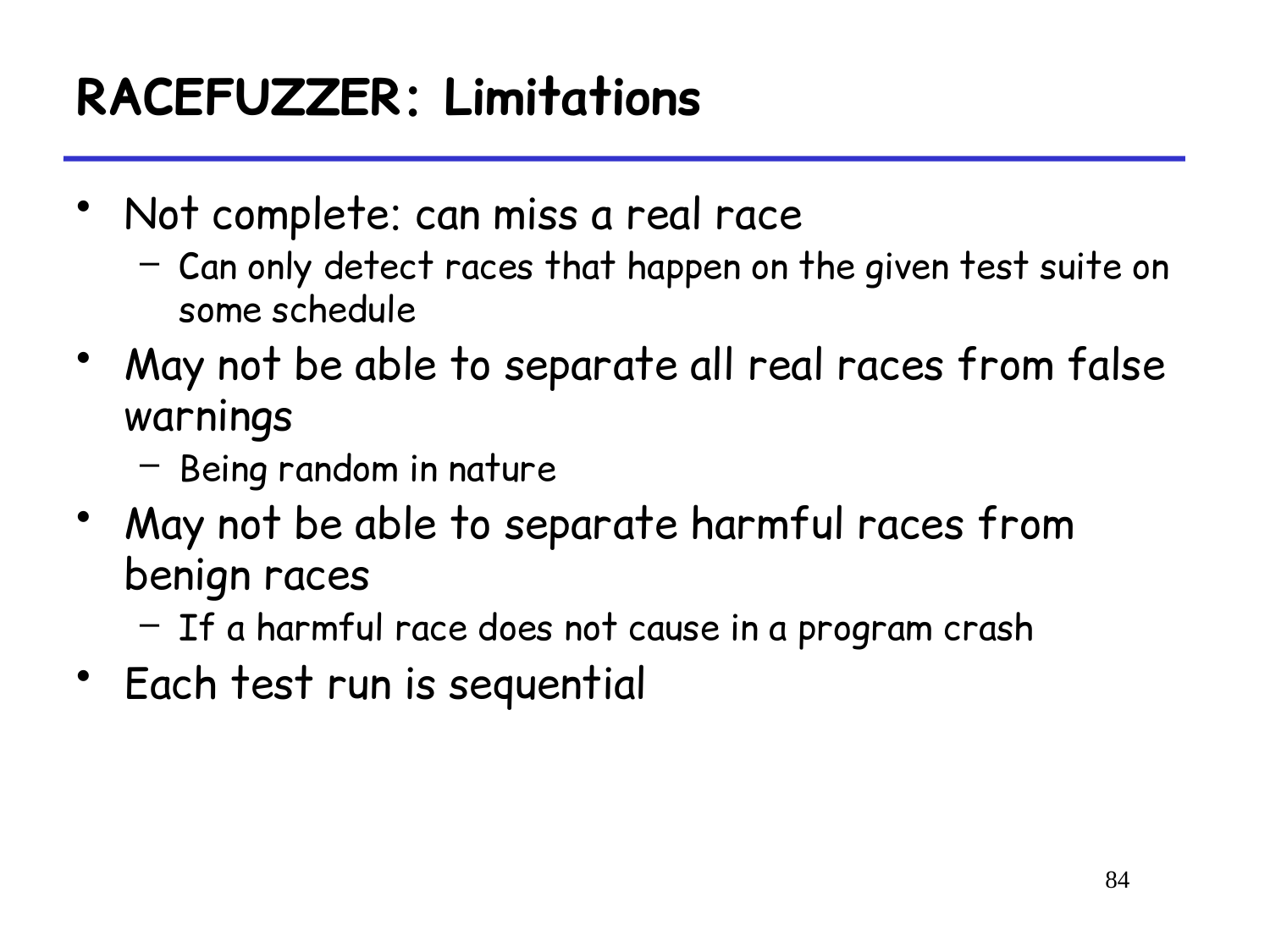

# RACEFUZZER: Limitations
Not complete: can miss a real race
Can only detect races that happen on the given test suite on some schedule
May not be able to separate all real races from false warnings
Being random in nature
May not be able to separate harmful races from benign races
If a harmful race does not cause in a program crash
Each test run is sequential

84